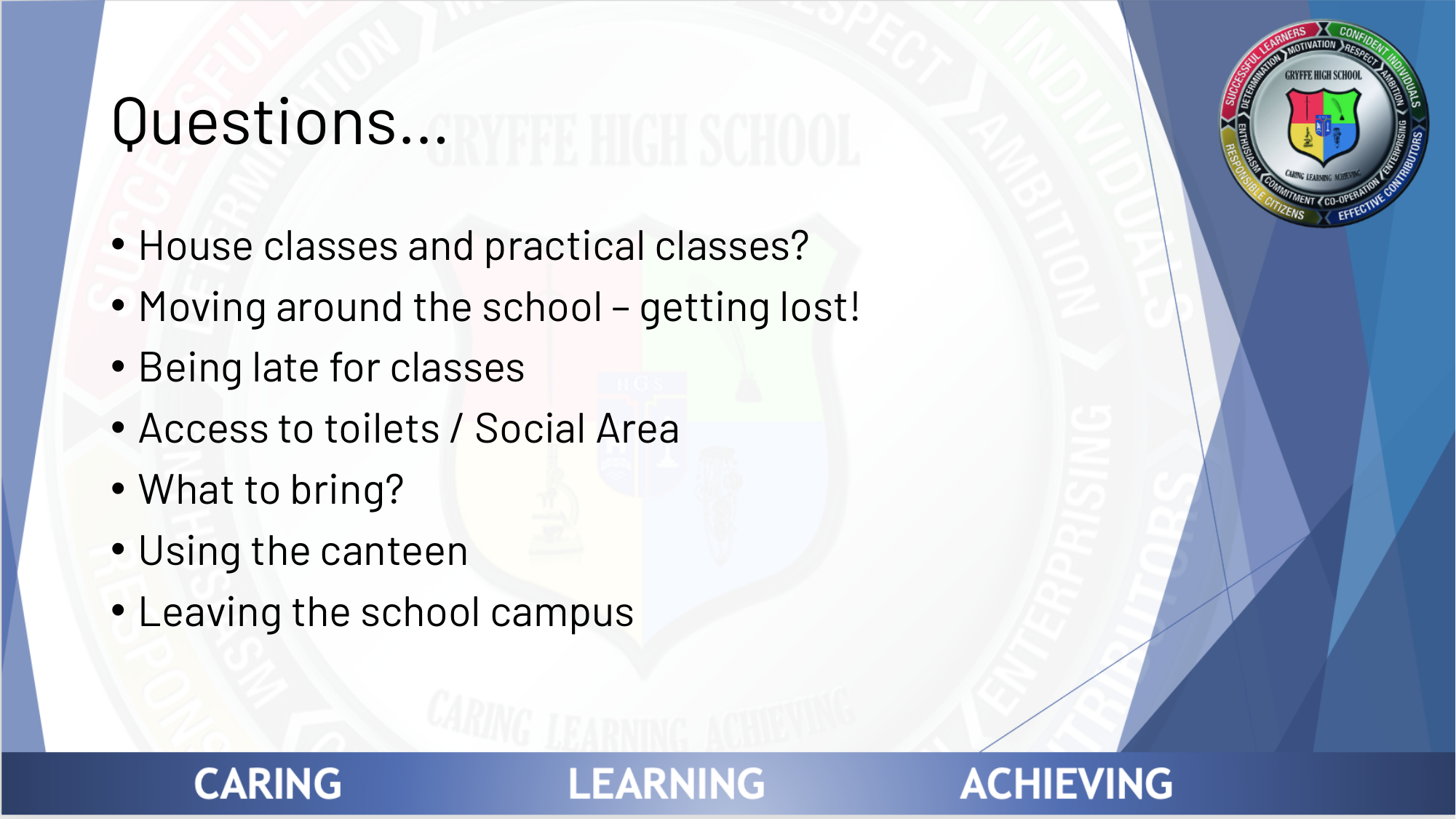

# Questions…
House classes and practical classes?
Moving around the school – getting lost!
Being late for classes
Access to toilets / Social Area
What to bring?
Using the canteen
Leaving the school campus